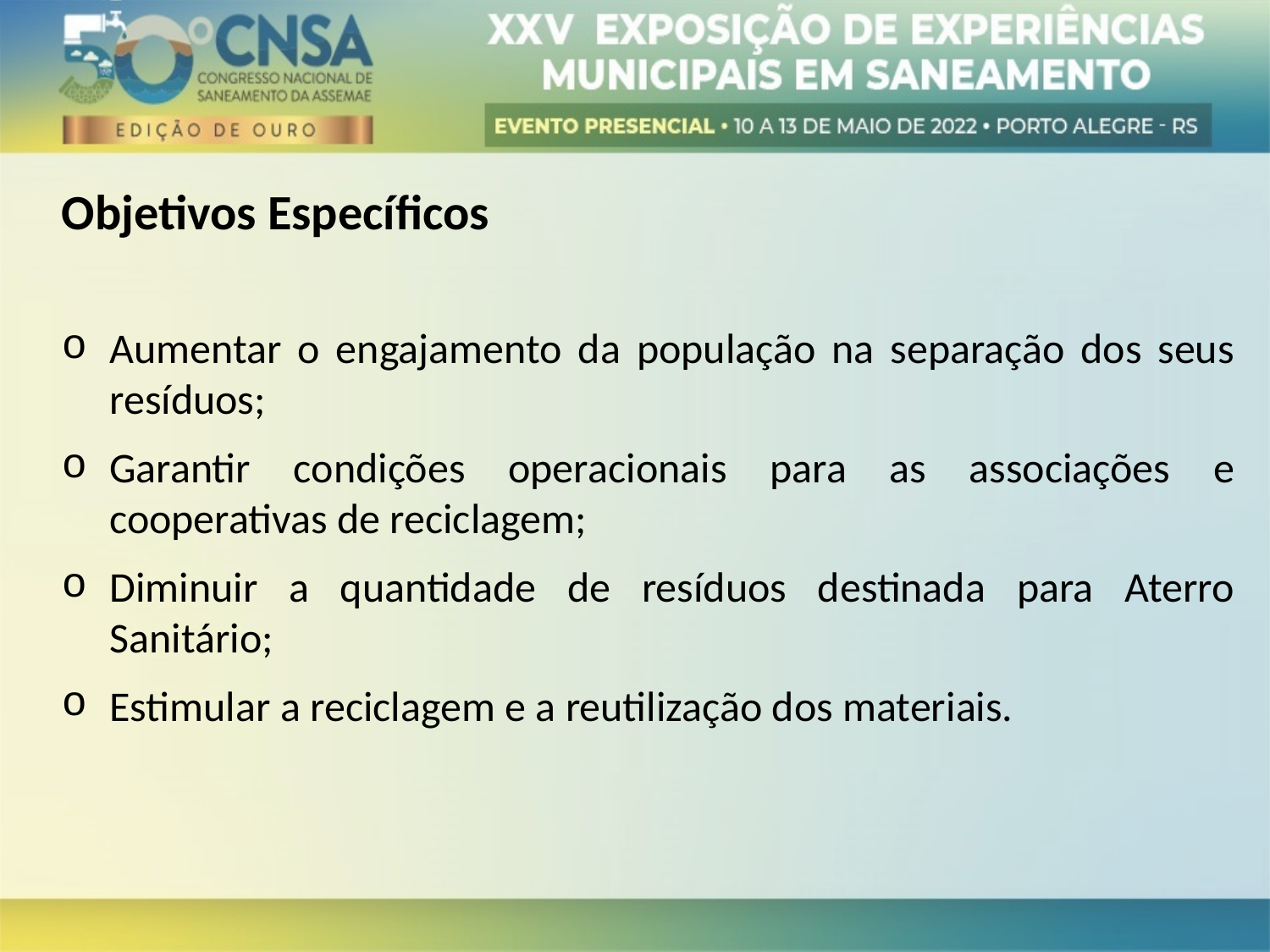

Objetivos Específicos

Aumentar o engajamento da população na separação dos seus resíduos;
Garantir condições operacionais para as associações e cooperativas de reciclagem;
Diminuir a quantidade de resíduos destinada para Aterro Sanitário;
Estimular a reciclagem e a reutilização dos materiais.